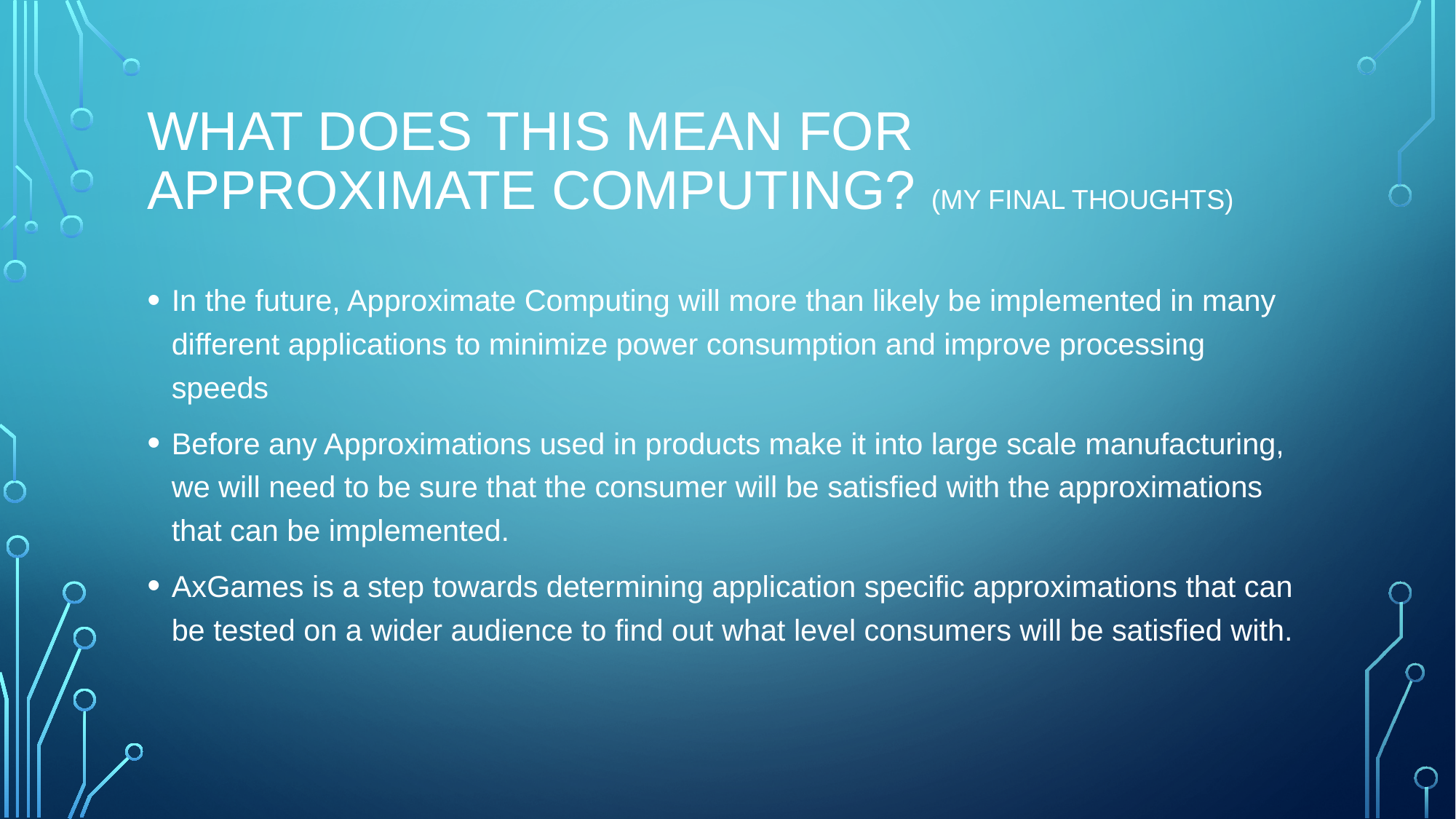

# What does this mean for Approximate Computing? (My final thoughts)
In the future, Approximate Computing will more than likely be implemented in many different applications to minimize power consumption and improve processing speeds
Before any Approximations used in products make it into large scale manufacturing, we will need to be sure that the consumer will be satisfied with the approximations that can be implemented.
AxGames is a step towards determining application specific approximations that can be tested on a wider audience to find out what level consumers will be satisfied with.